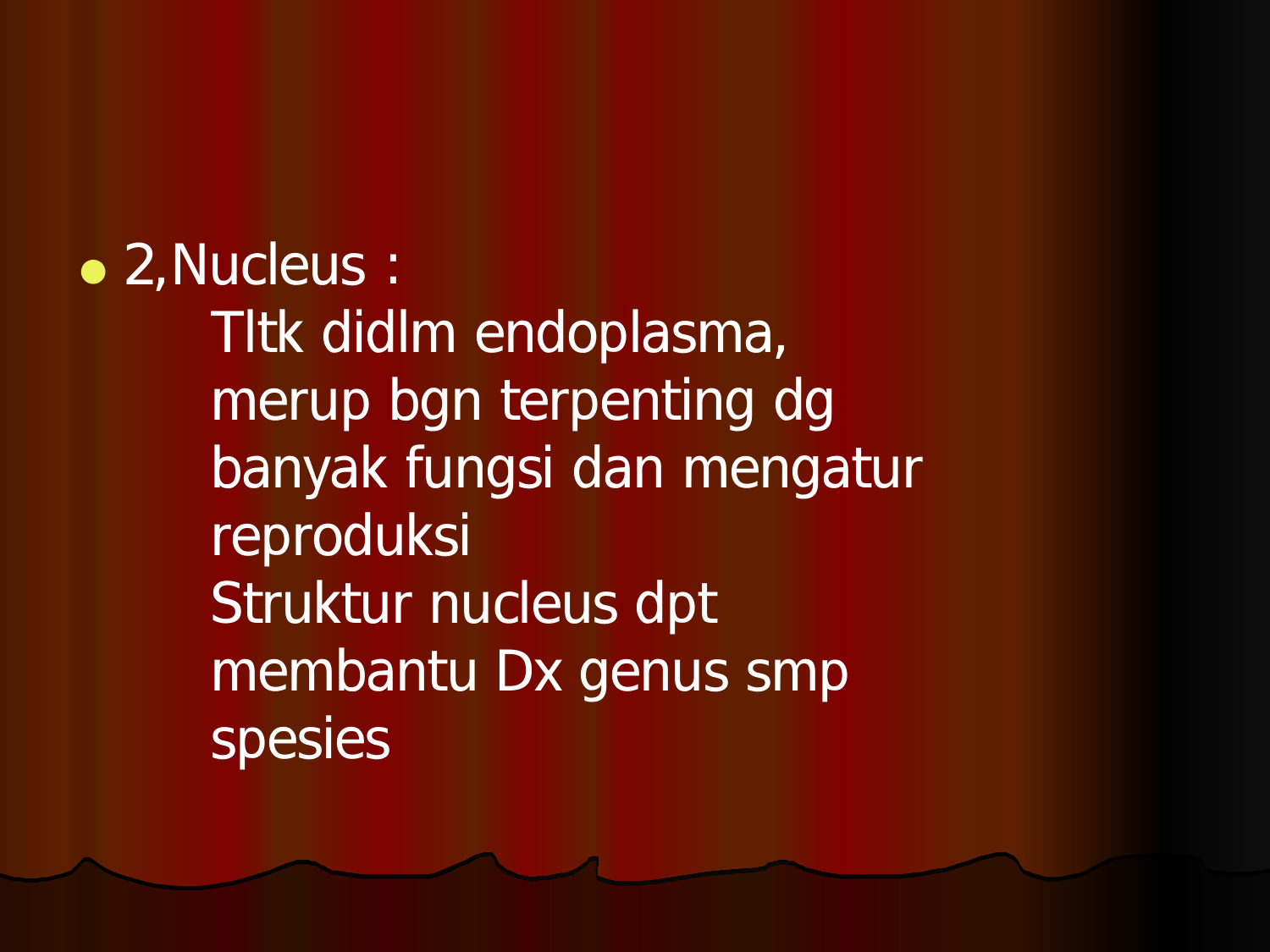

#
2,Nucleus :
     Tltk didlm endoplasma,
     merup bgn terpenting dg
     banyak fungsi dan mengatur
     reproduksi
     Struktur nucleus dpt
     membantu Dx genus smp
     spesies